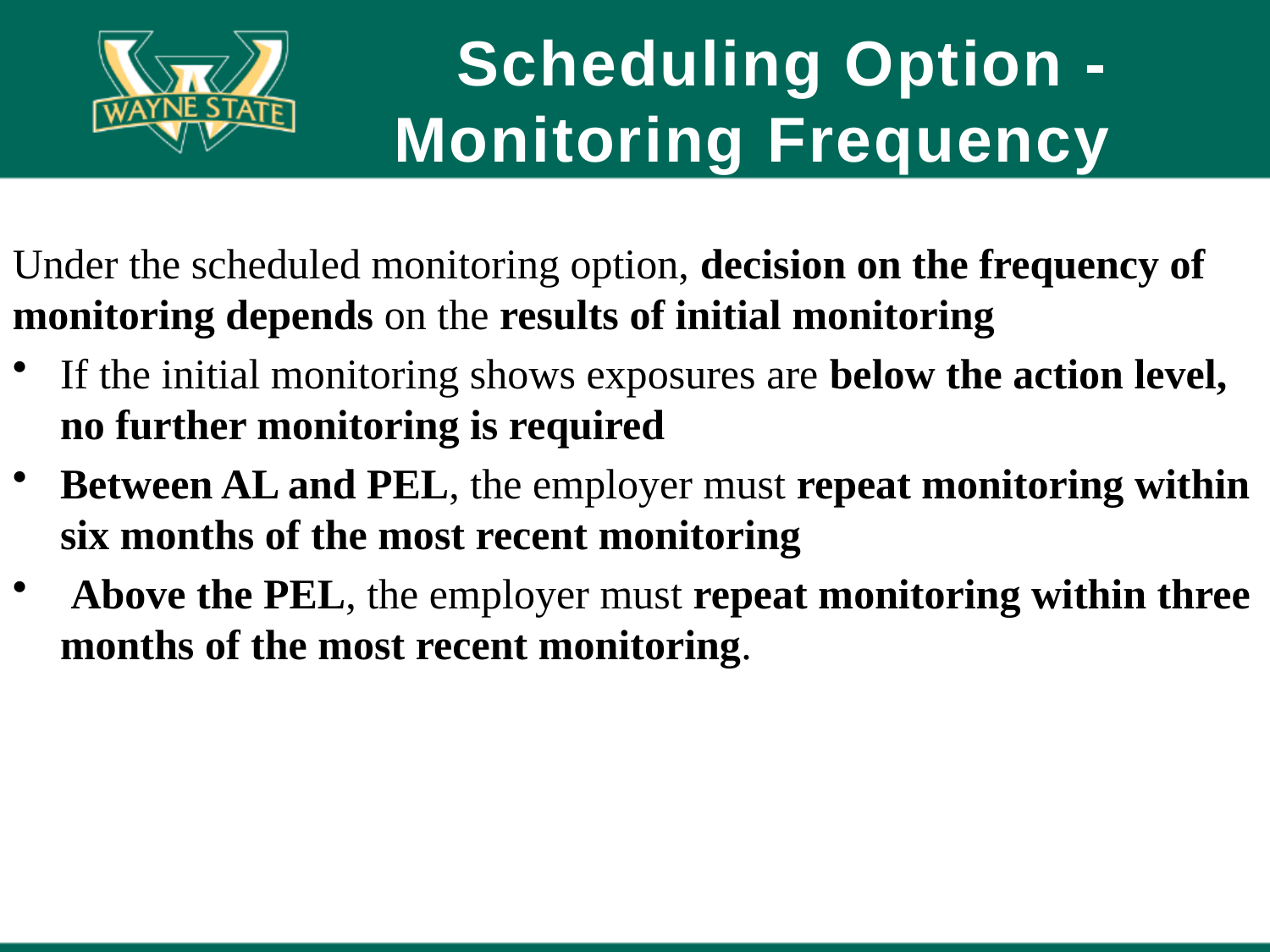

# Scheduling Option - Monitoring Frequency
Under the scheduled monitoring option, decision on the frequency of monitoring depends on the results of initial monitoring
If the initial monitoring shows exposures are below the action level, no further monitoring is required
Between AL and PEL, the employer must repeat monitoring within six months of the most recent monitoring
 Above the PEL, the employer must repeat monitoring within three months of the most recent monitoring.